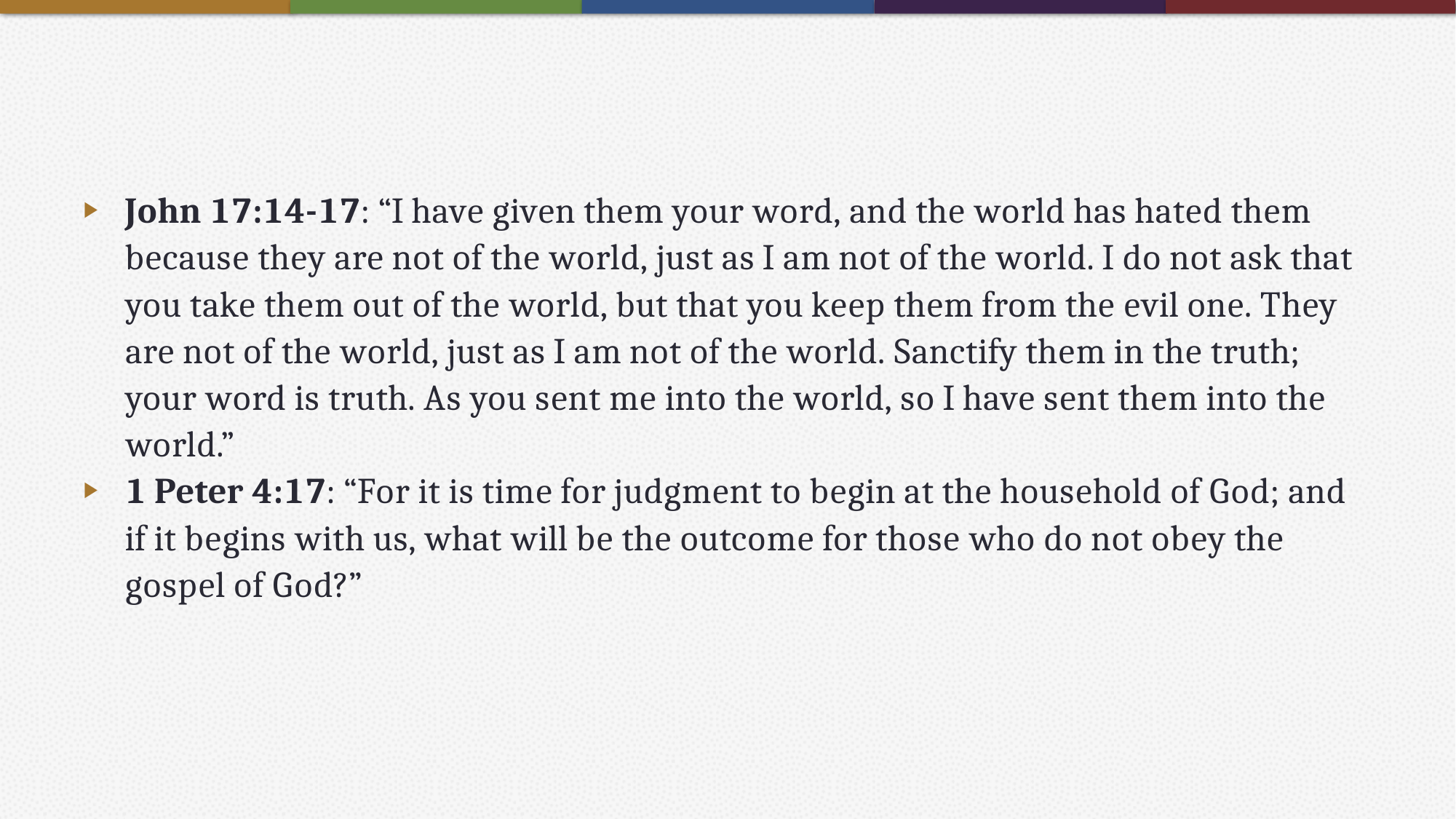

#
John 17:14-17: “I have given them your word, and the world has hated them because they are not of the world, just as I am not of the world. I do not ask that you take them out of the world, but that you keep them from the evil one. They are not of the world, just as I am not of the world. Sanctify them in the truth; your word is truth. As you sent me into the world, so I have sent them into the world.”
1 Peter 4:17: “For it is time for judgment to begin at the household of God; and if it begins with us, what will be the outcome for those who do not obey the gospel of God?”